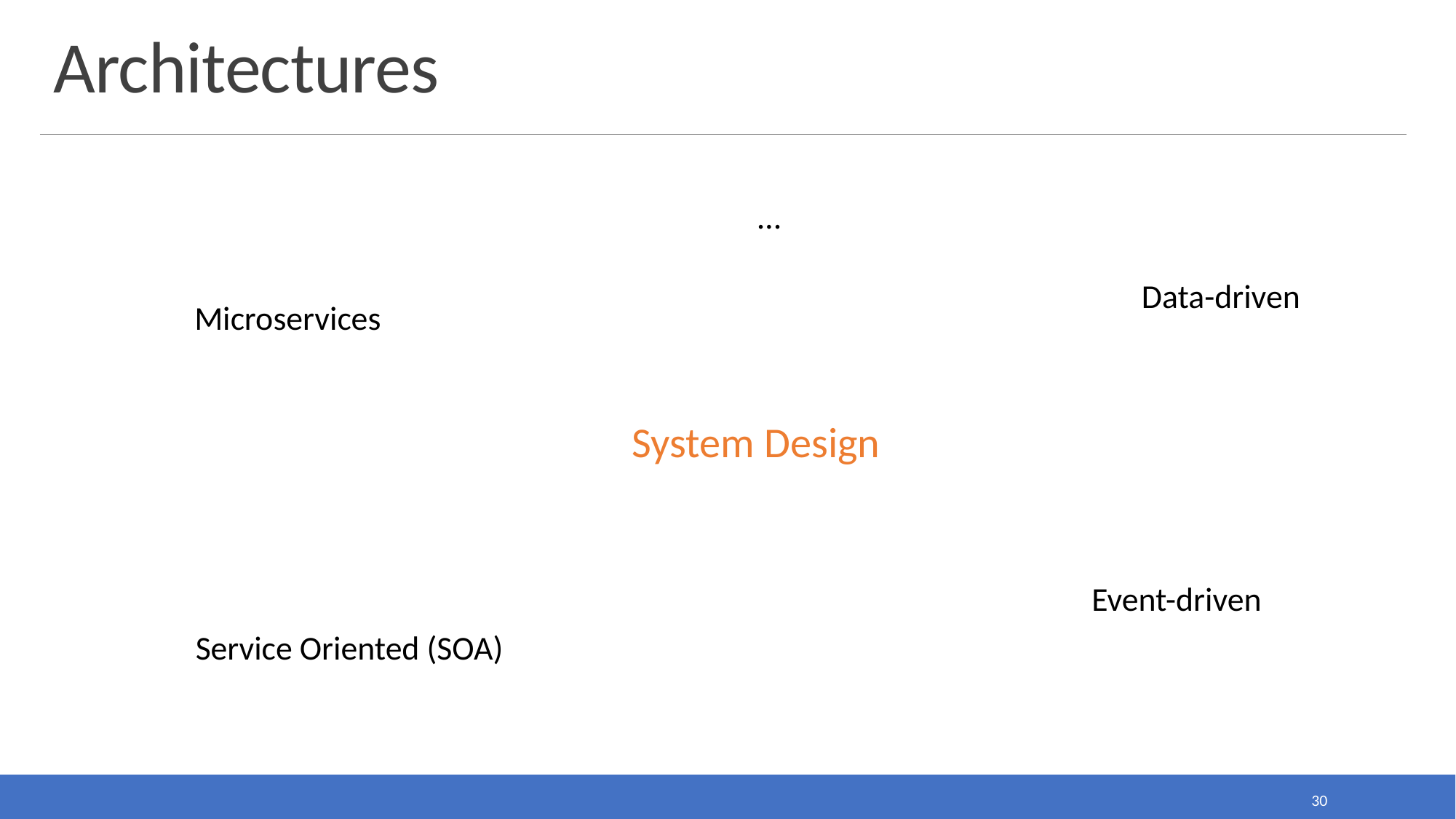

# Architectures
…
Data-driven
Microservices
System Design
Event-driven
Service Oriented (SOA)
30